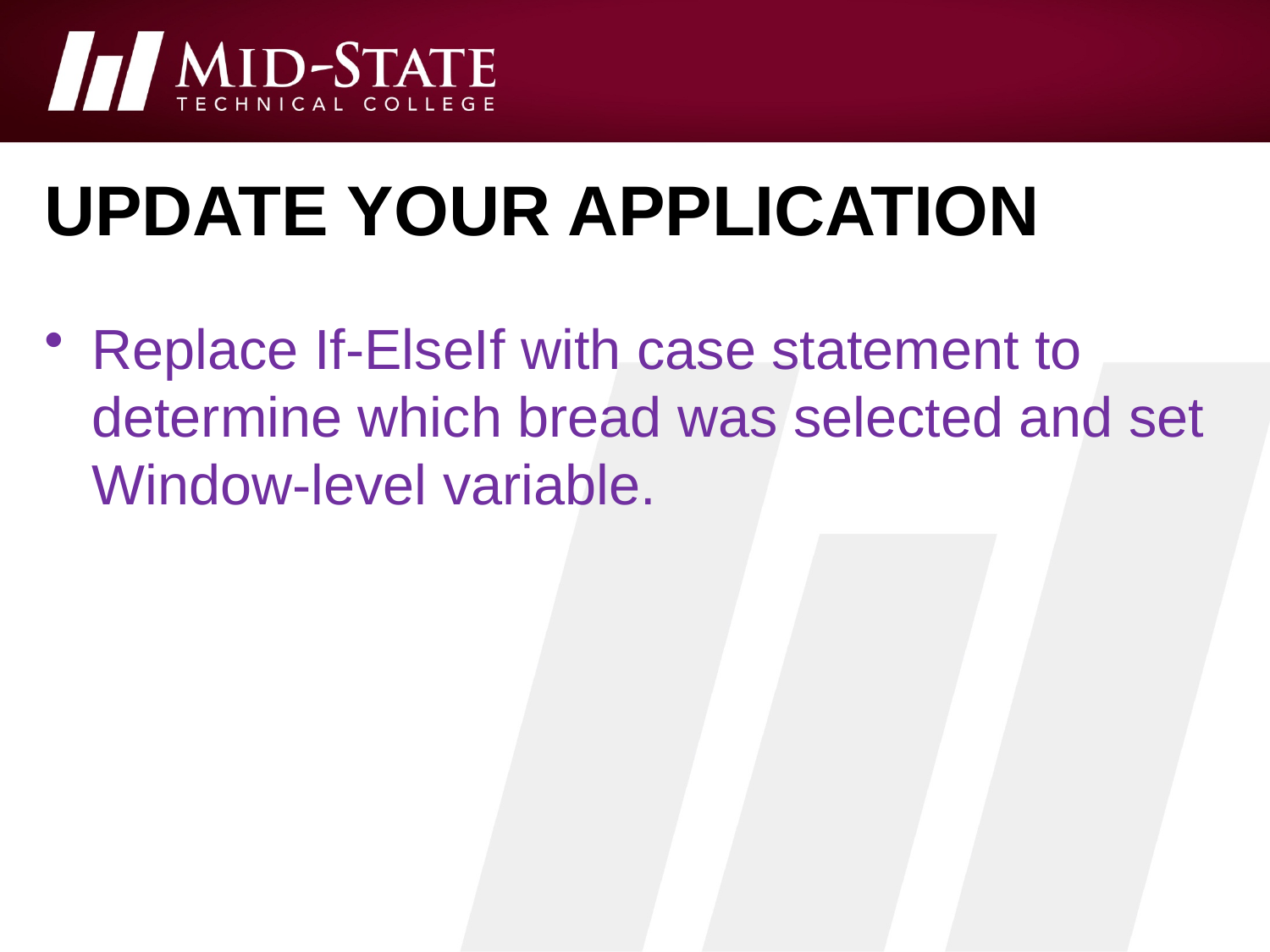

# Update your application
Replace If-ElseIf with case statement to determine which bread was selected and set Window-level variable.